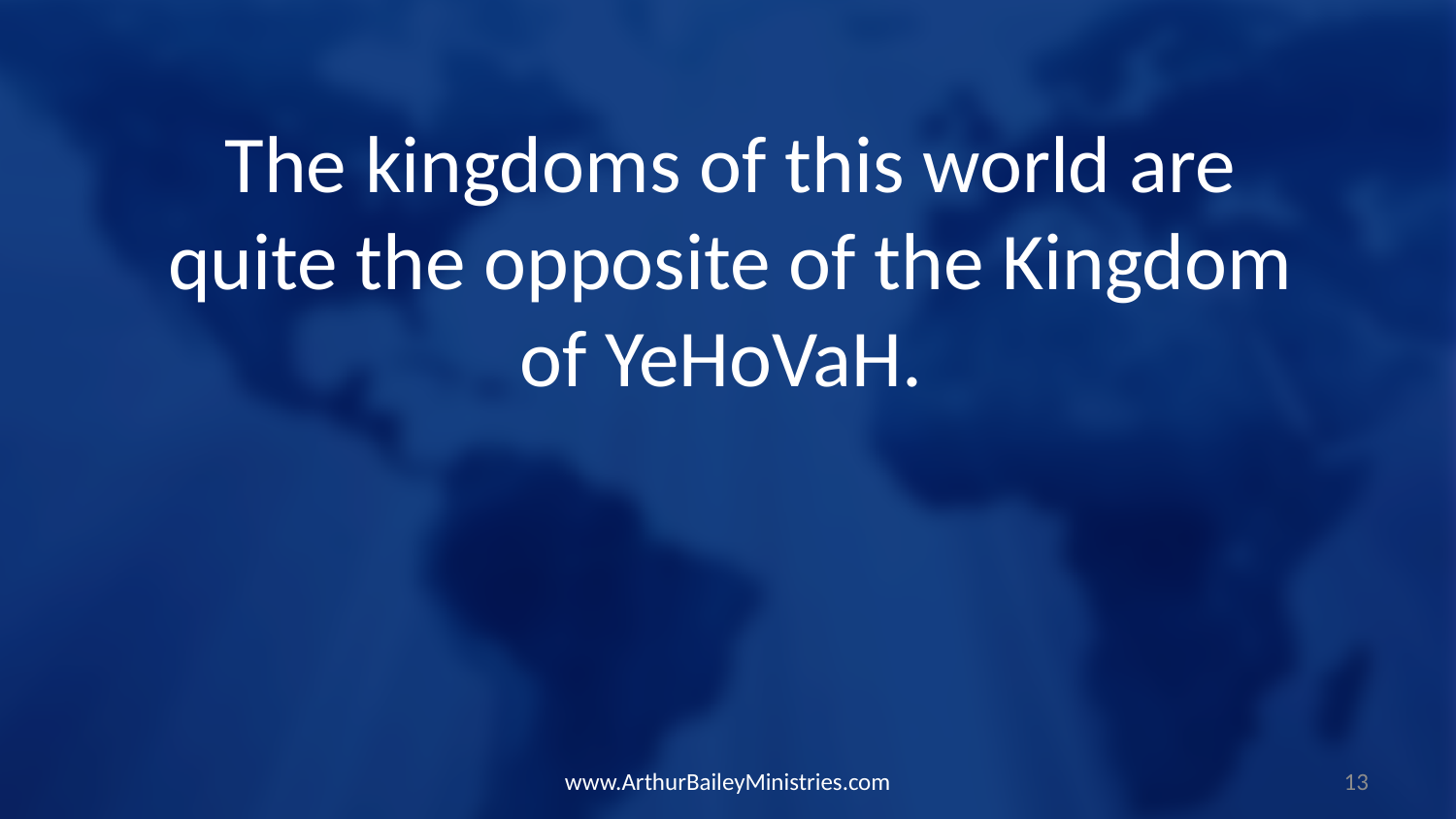

The kingdoms of this world are quite the opposite of the Kingdom of YeHoVaH.
www.ArthurBaileyMinistries.com
13